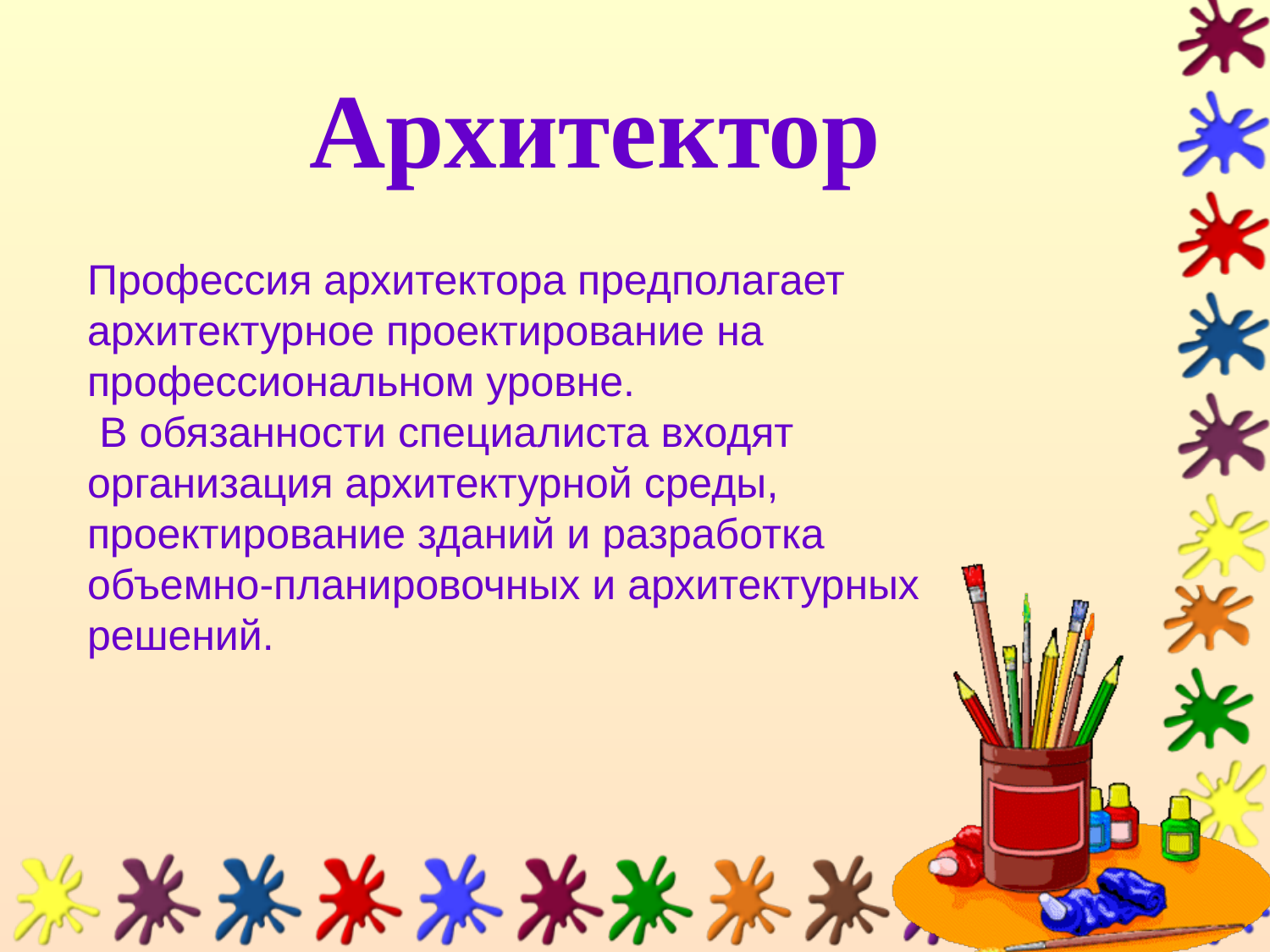

Архитектор
Профессия архитектора предполагает архитектурное проектирование на профессиональном уровне.
 В обязанности специалиста входят организация архитектурной среды, проектирование зданий и разработка объемно-планировочных и архитектурных решений.